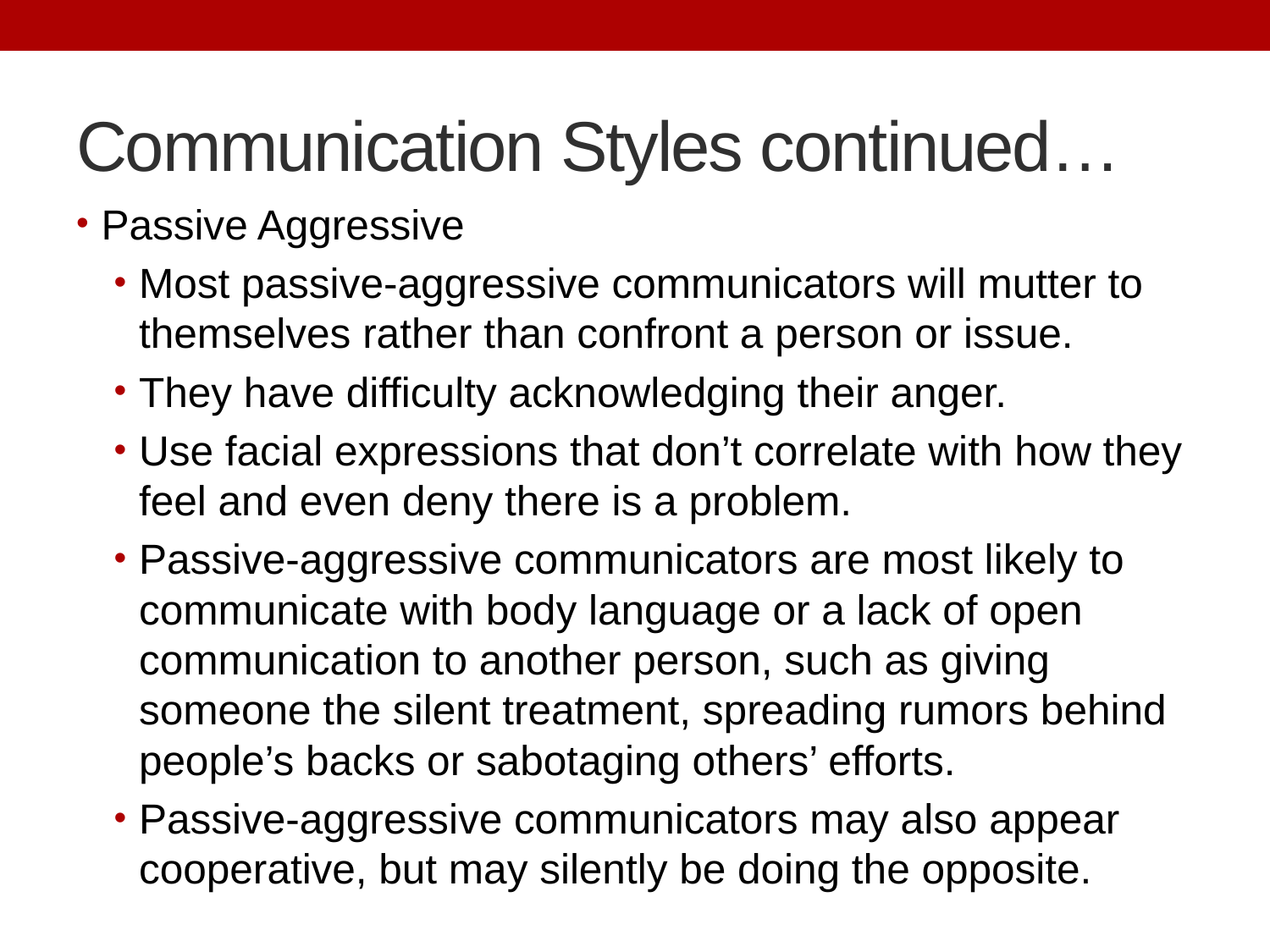

# Communication Styles continued…
Passive Aggressive
Most passive-aggressive communicators will mutter to themselves rather than confront a person or issue.
They have difficulty acknowledging their anger.
Use facial expressions that don’t correlate with how they feel and even deny there is a problem.
Passive-aggressive communicators are most likely to communicate with body language or a lack of open communication to another person, such as giving someone the silent treatment, spreading rumors behind people’s backs or sabotaging others’ efforts.
Passive-aggressive communicators may also appear cooperative, but may silently be doing the opposite.